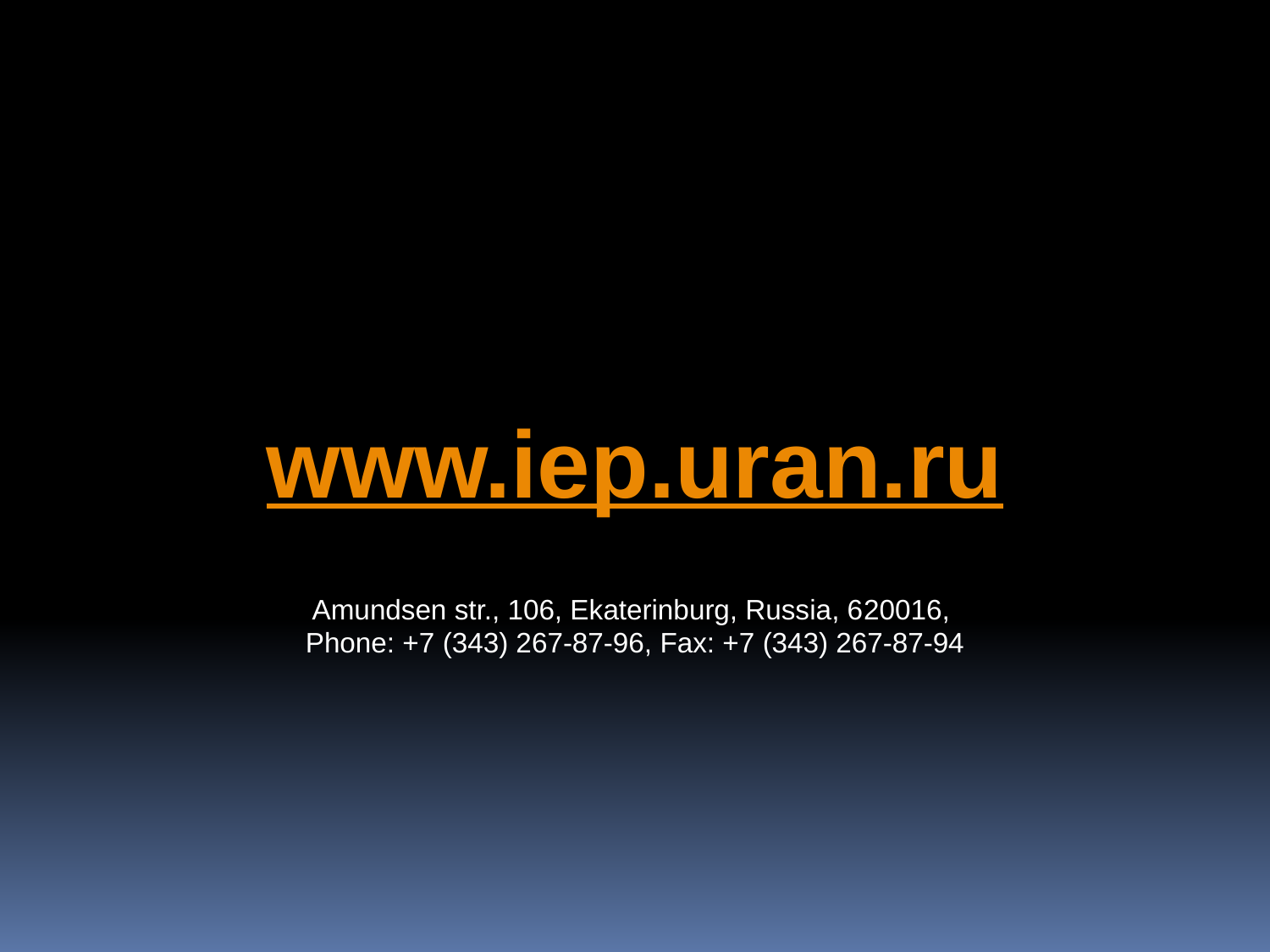

www.iep.uran.ru
Amundsen str., 106, Ekaterinburg, Russia, 620016,
Phone: +7 (343) 267-87-96, Fax: +7 (343) 267-87-94